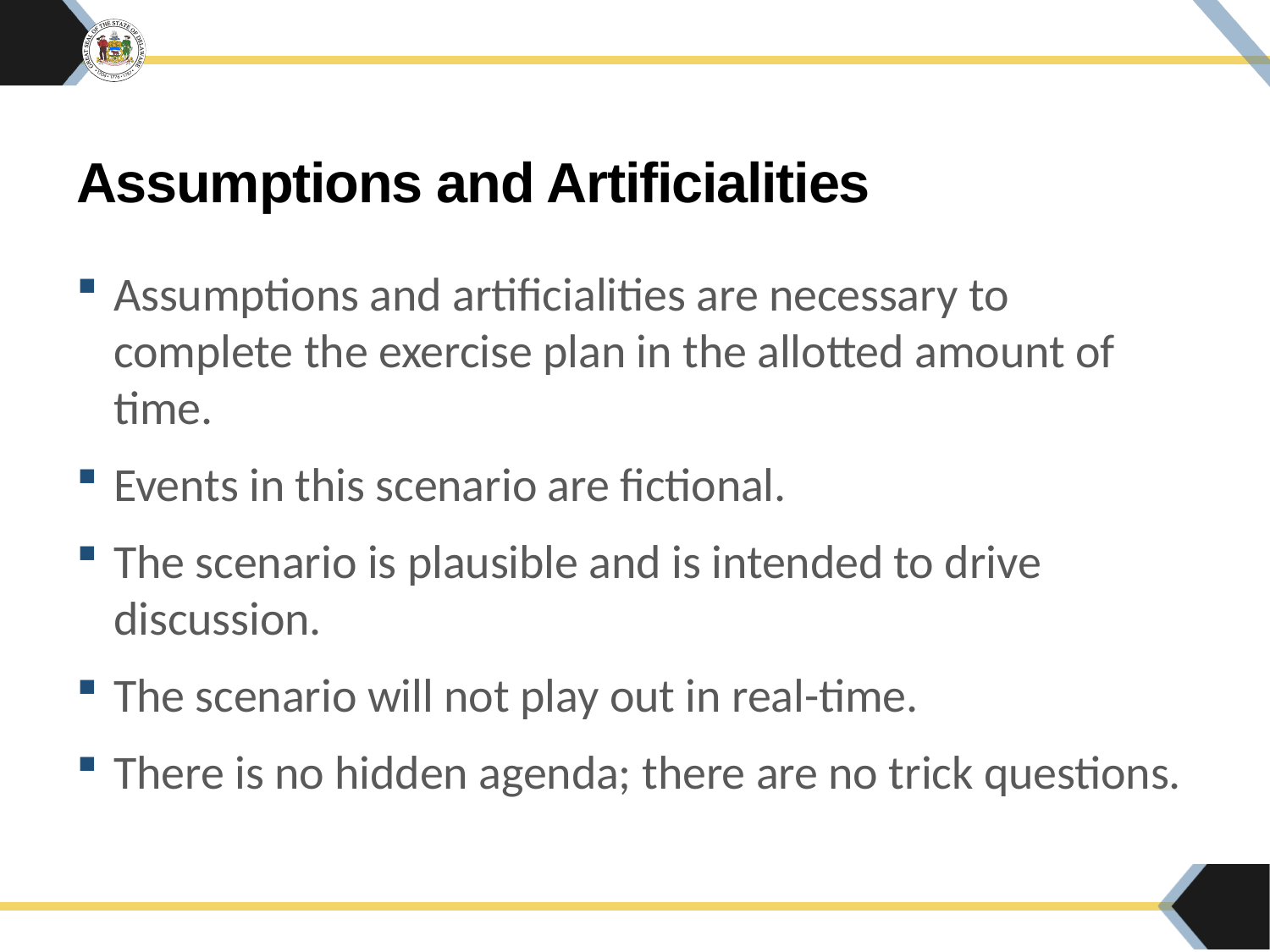

# Assumptions and Artificialities
Assumptions and artificialities are necessary to complete the exercise plan in the allotted amount of time.
Events in this scenario are fictional.
The scenario is plausible and is intended to drive discussion.
The scenario will not play out in real-time.
There is no hidden agenda; there are no trick questions.